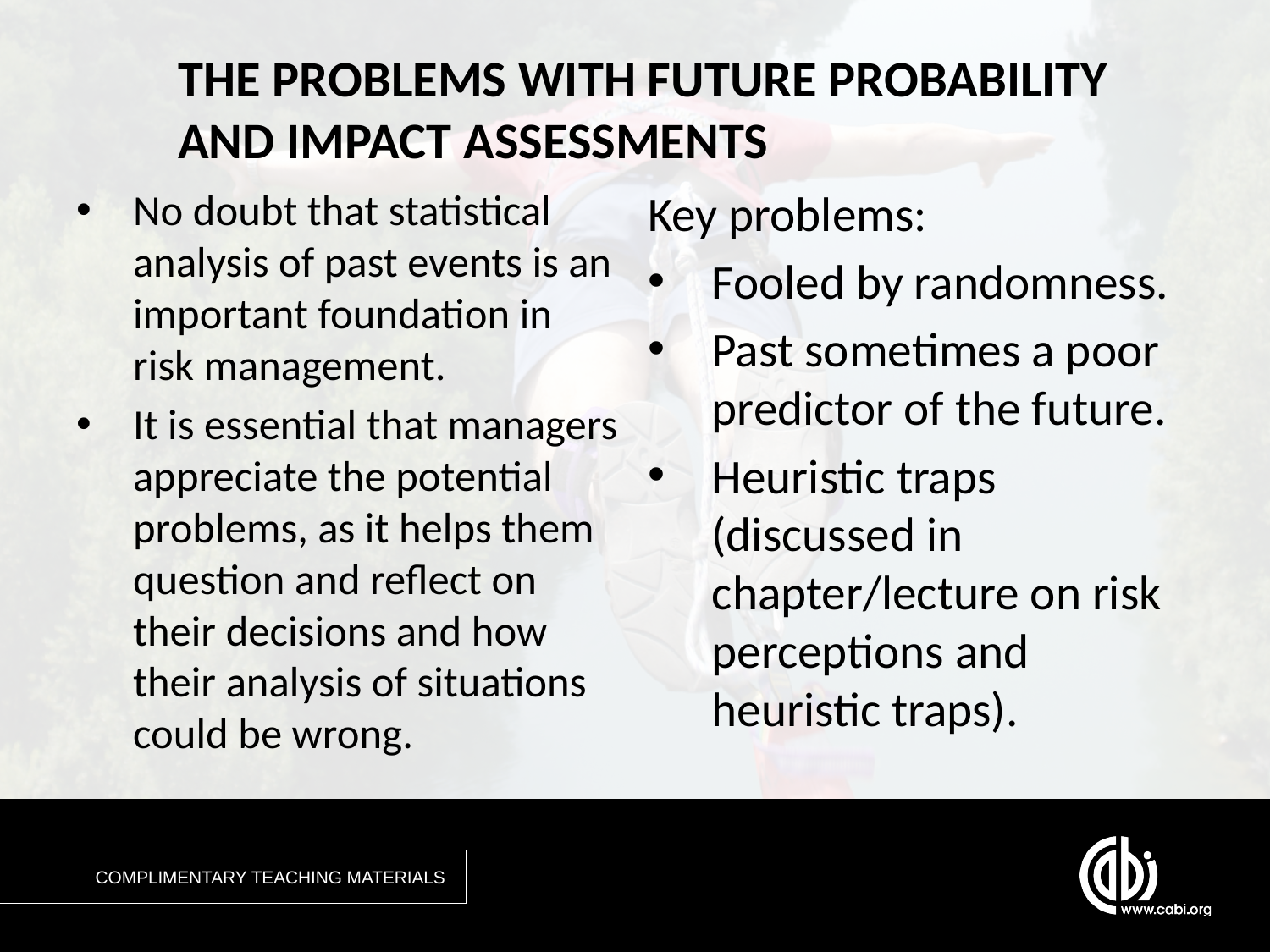

# THE PROBLEMS WITH FUTURE PROBABILITY AND IMPACT ASSESSMENTS
No doubt that statistical analysis of past events is an important foundation in risk management.
It is essential that managers appreciate the potential problems, as it helps them question and reflect on their decisions and how their analysis of situations could be wrong.
Key problems:
Fooled by randomness.
Past sometimes a poor predictor of the future.
Heuristic traps (discussed in chapter/lecture on risk perceptions and heuristic traps).